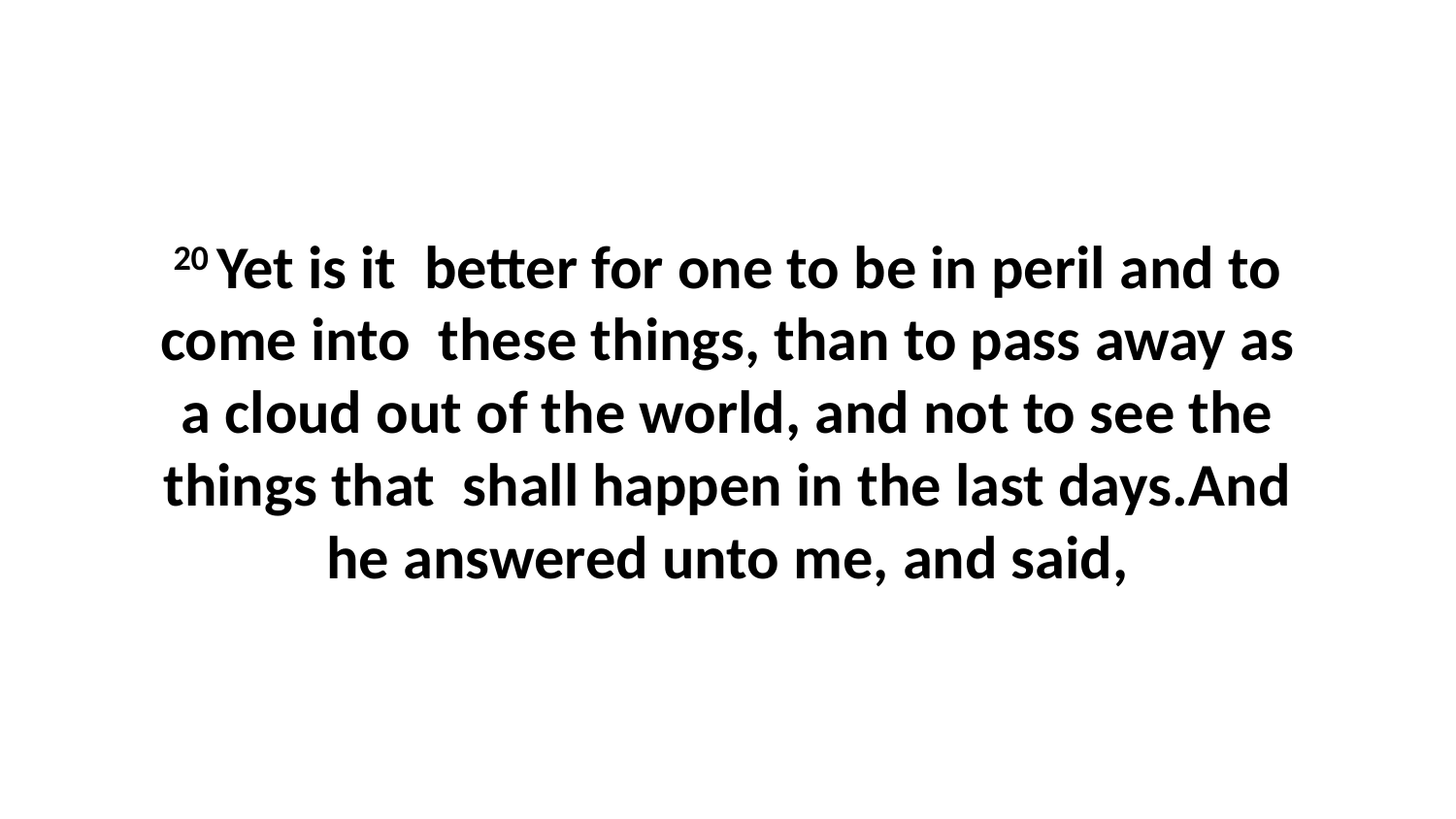

20 Yet is it  better for one to be in peril and to come into  these things, than to pass away as a cloud out of the world, and not to see the things that  shall happen in the last days.And he answered unto me, and said,